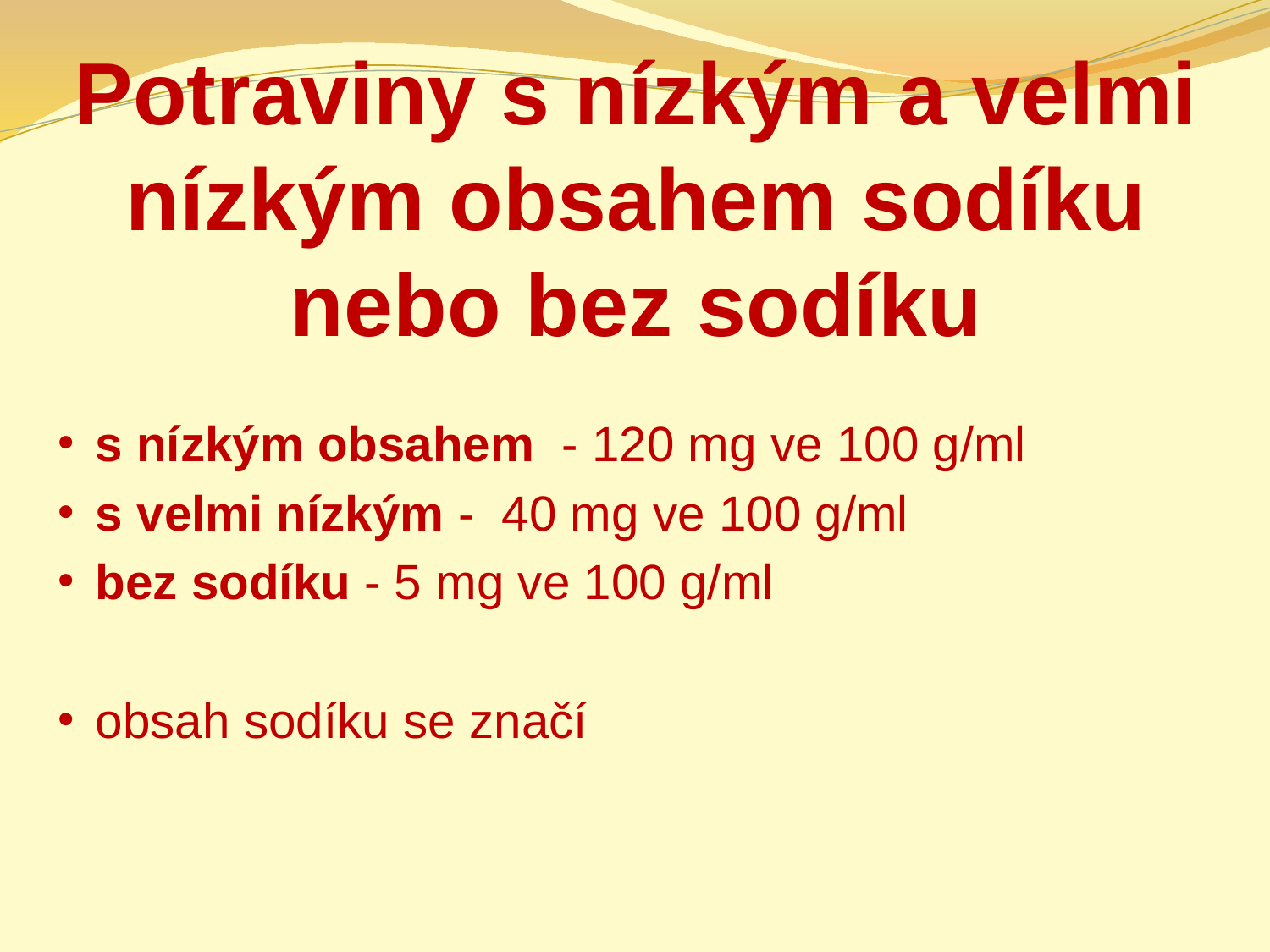

# Potraviny s nízkým a velmi nízkým obsahem sodíku nebo bez sodíku
s nízkým obsahem  - 120 mg ve 100 g/ml
s velmi nízkým -  40 mg ve 100 g/ml
bez sodíku - 5 mg ve 100 g/ml

obsah sodíku se značí